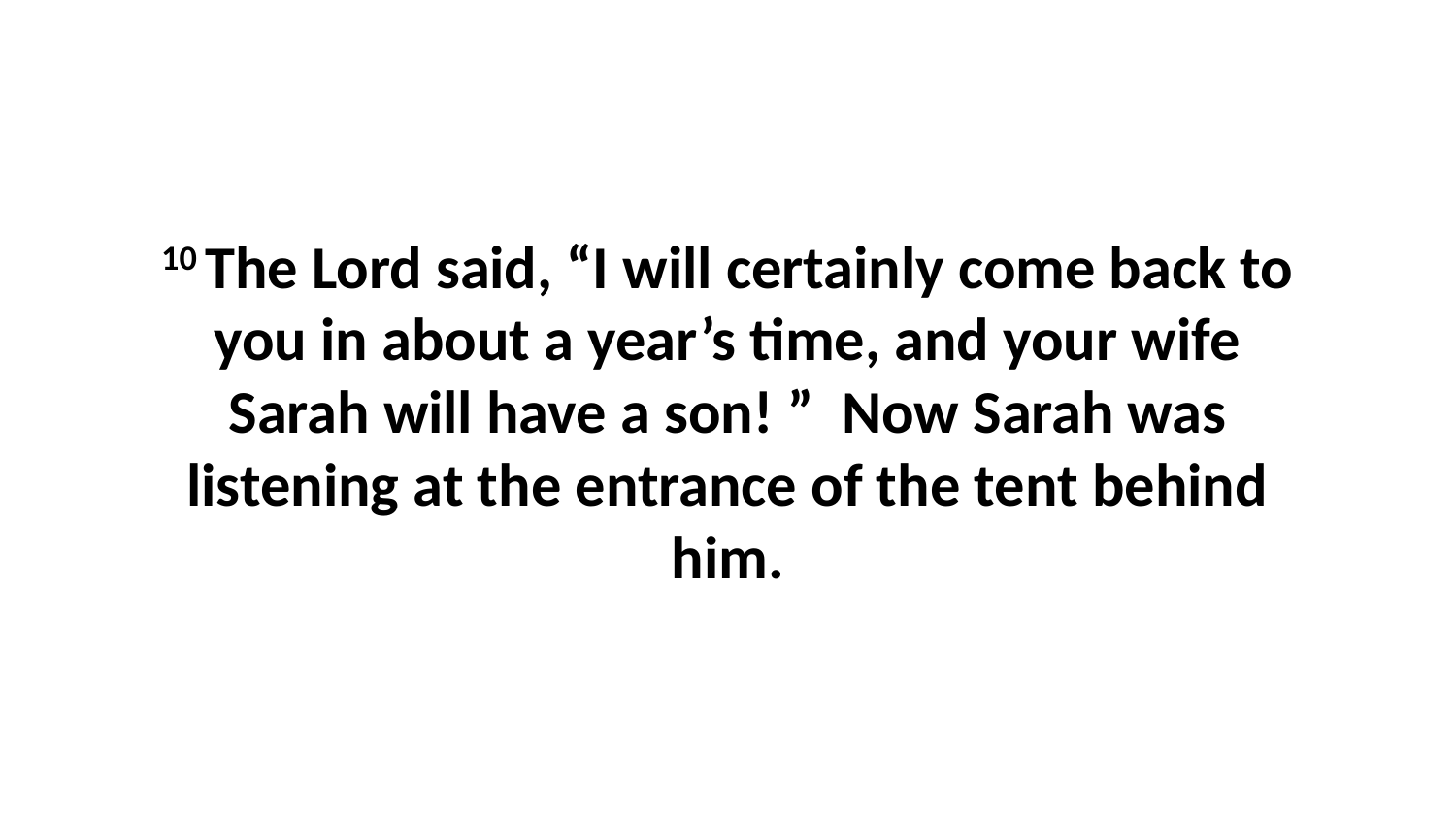

10 The Lord said, “I will certainly come back to you in about a year’s time, and your wife Sarah will have a son! ”  Now Sarah was listening at the entrance of the tent behind him.